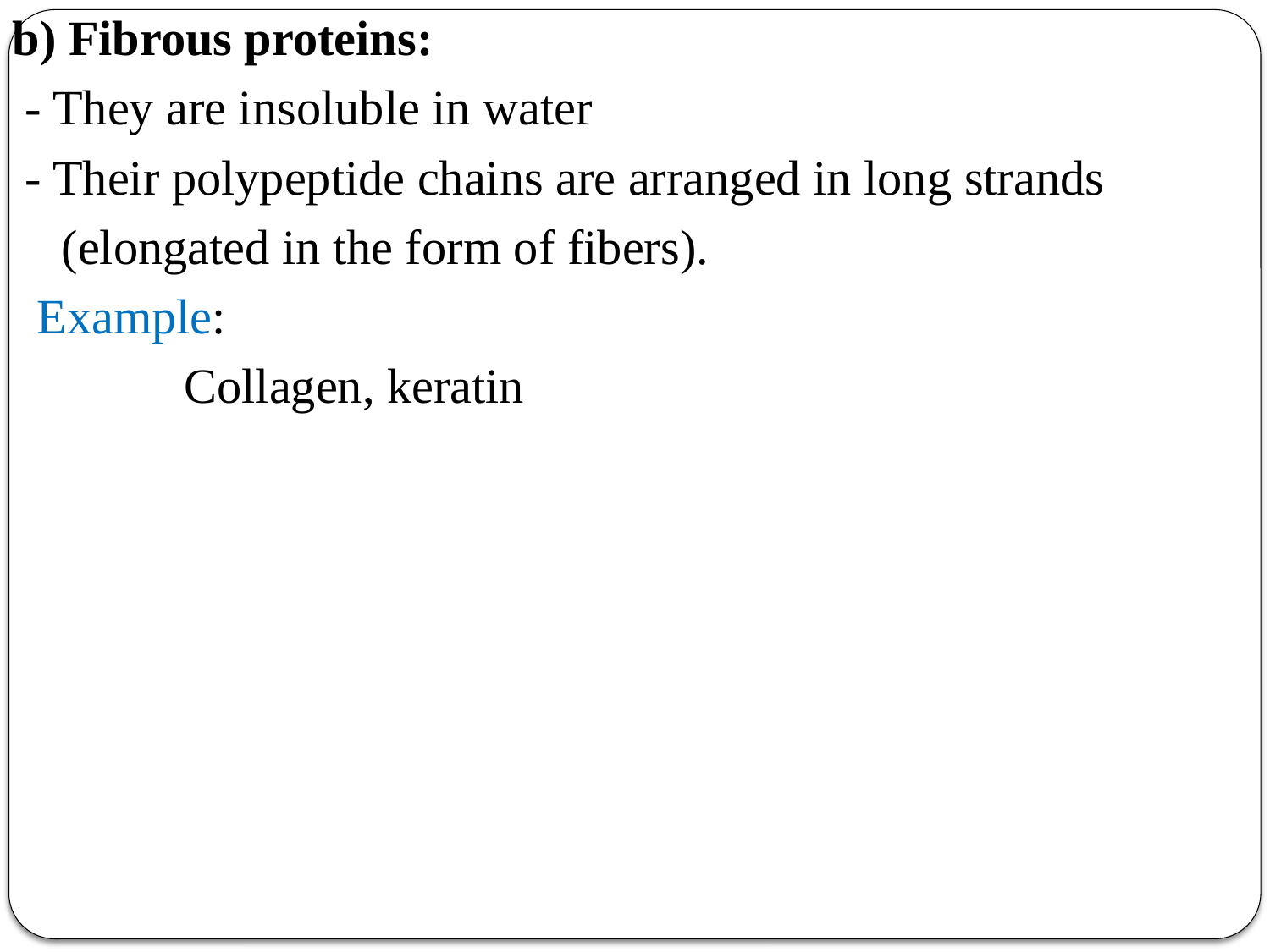

b) Fibrous proteins:
 - They are insoluble in water
 - Their polypeptide chains are arranged in long strands
    (elongated in the form of fibers).
  Example:
              Collagen, keratin